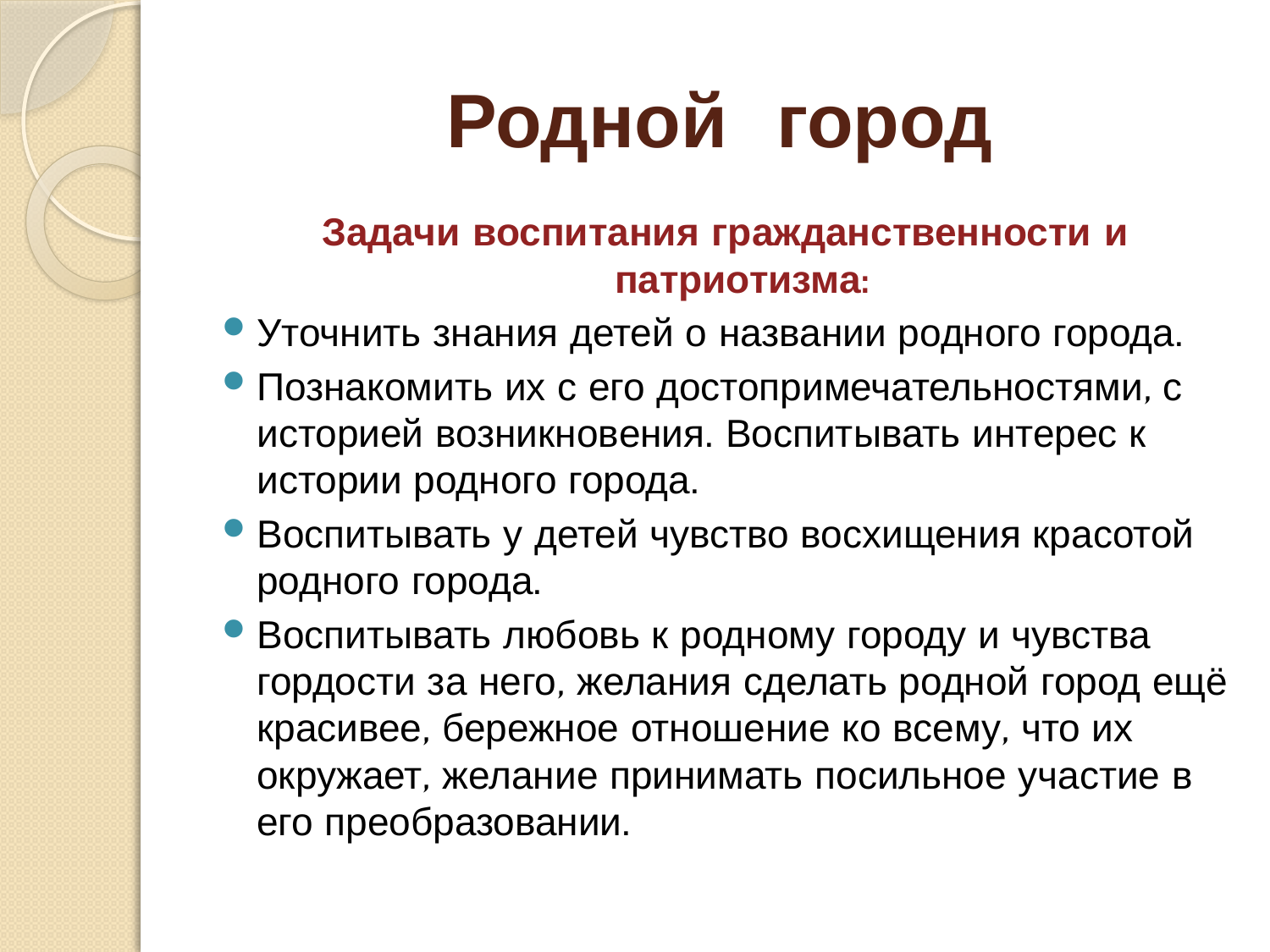

# Родной  город
Задачи воспитания гражданственности и патриотизма:
Уточнить знания детей о названии родного города.
Познакомить их с его достопримечательностями, с историей возникновения. Воспитывать интерес к истории родного города.
Воспитывать у детей чувство восхищения красотой родного города.
Воспитывать любовь к родному городу и чувства гордости за него, желания сделать родной город ещё красивее, бережное отношение ко всему, что их окружает, желание принимать посильное участие в его преобразовании.